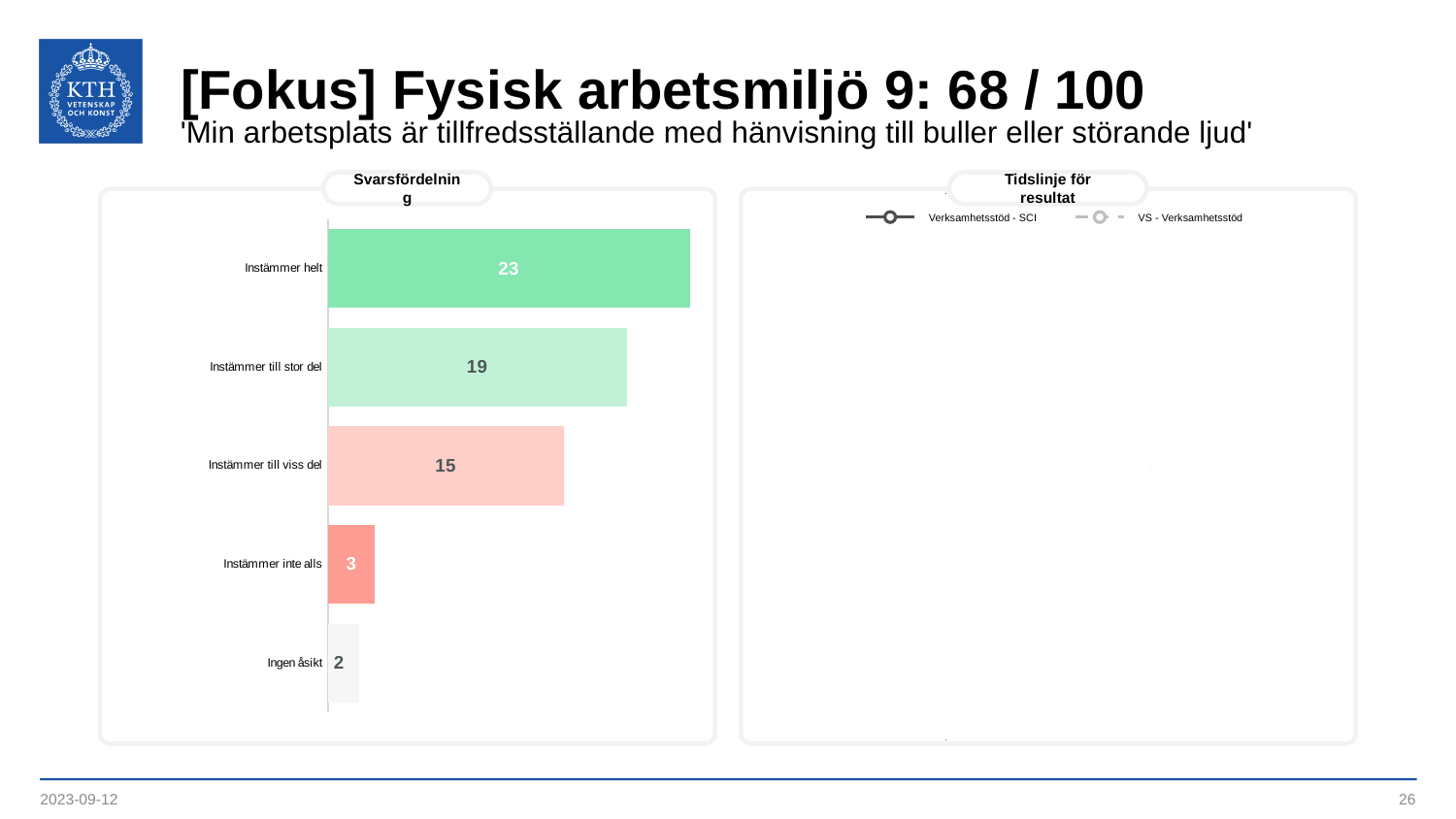

# [Fokus] Fysisk arbetsmiljö 9: 68 / 100
'Min arbetsplats är tillfredsställande med hänvisning till buller eller störande ljud'
Svarsfördelning
Tidslinje för resultat

### Chart

| Category |  |  |  |  |
|---|---|---|---|---|
| 45167.34375 | 68.0 | 66.0 | 68.0 | 68.0 |
Verksamhetsstöd - SCI
VS - Verksamhetsstöd

### Chart

| Category |  |
|---|---|
| Instämmer helt | 23.0 |
| Instämmer till stor del | 19.0 |
| Instämmer till viss del | 15.0 |
| Instämmer inte alls | 3.0 |
| Ingen åsikt | 2.0 |
2023-09-12
26